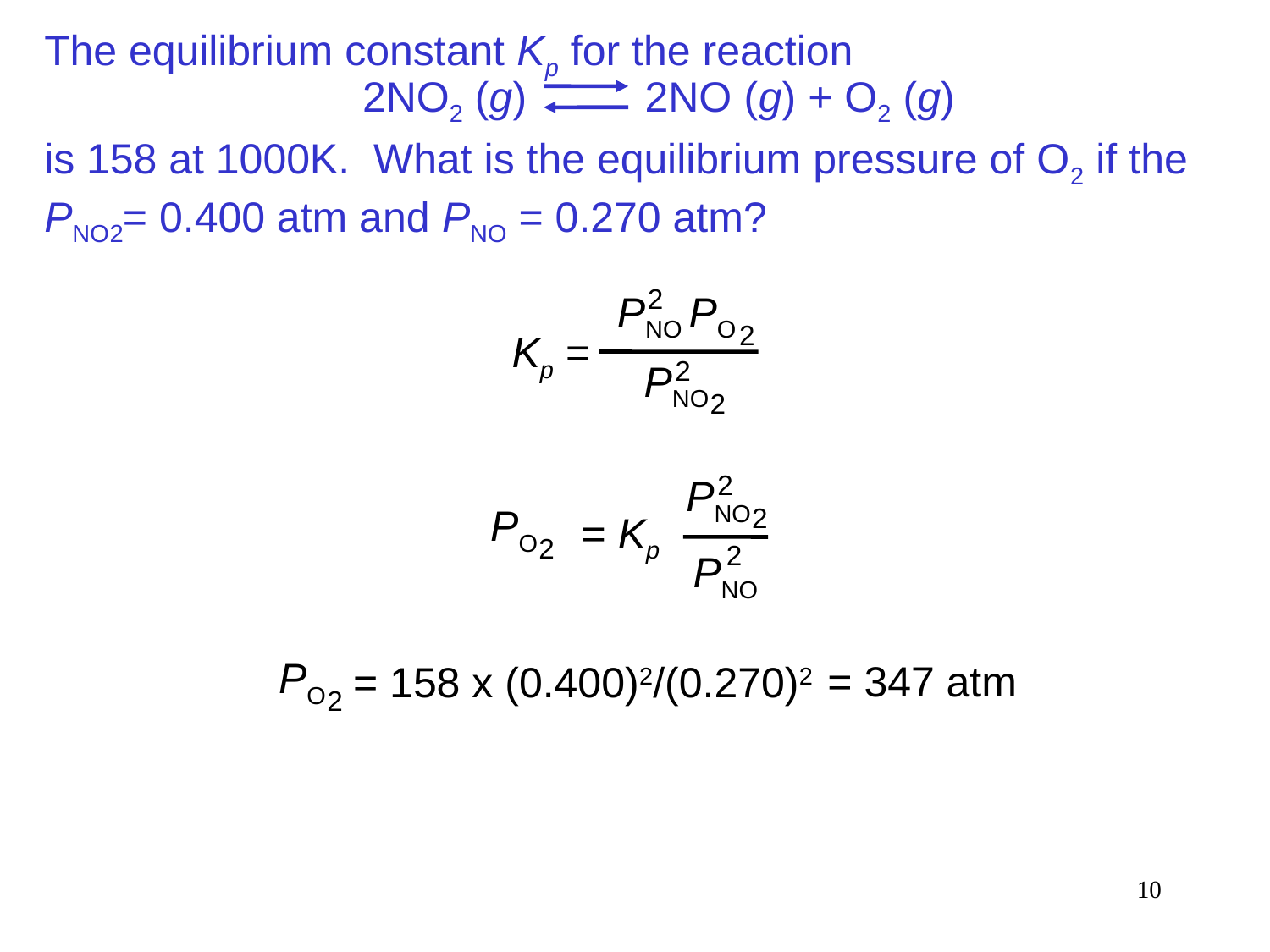

The equilibrium constant Kp for the reaction

is 158 at 1000K.  What is the equilibrium pressure of O2 if the PNO  = 0.400 atm and PNO = 0.270 atm?
2
2NO2 (g)          2NO (g) + O2 (g)

2
PNO PO
2
Kp =
2
PNO
2

2
PNO
2
PO
2
= Kp
2
PNO

PO
2
= 158 x (0.400)2/(0.270)2
= 347 atm
10